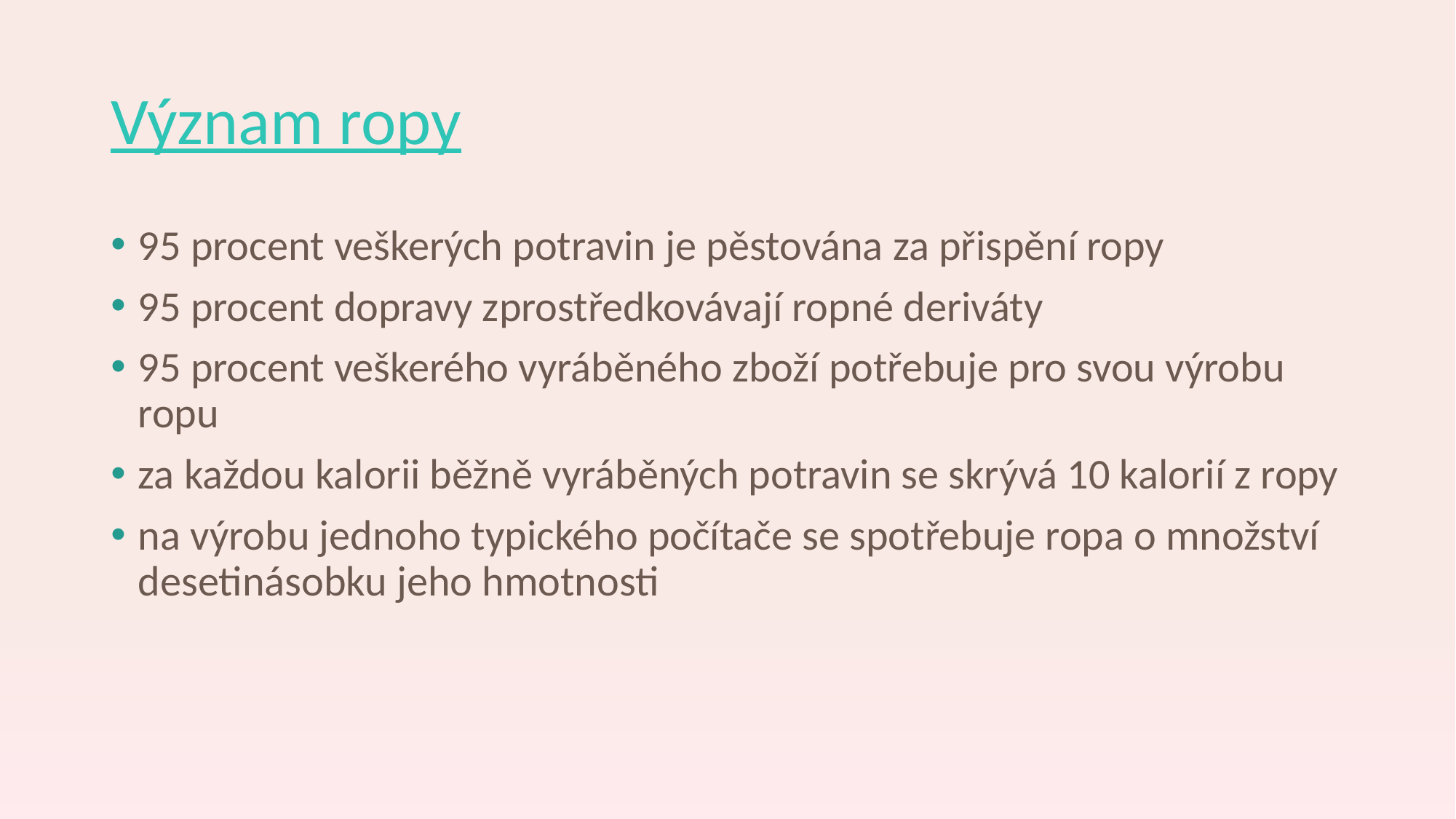

# Význam ropy
95 procent veškerých potravin je pěstována za přispění ropy
95 procent dopravy zprostředkovávají ropné deriváty
95 procent veškerého vyráběného zboží potřebuje pro svou výrobu ropu
za každou kalorii běžně vyráběných potravin se skrývá 10 kalorií z ropy
na výrobu jednoho typického počítače se spotřebuje ropa o množství desetinásobku jeho hmotnosti